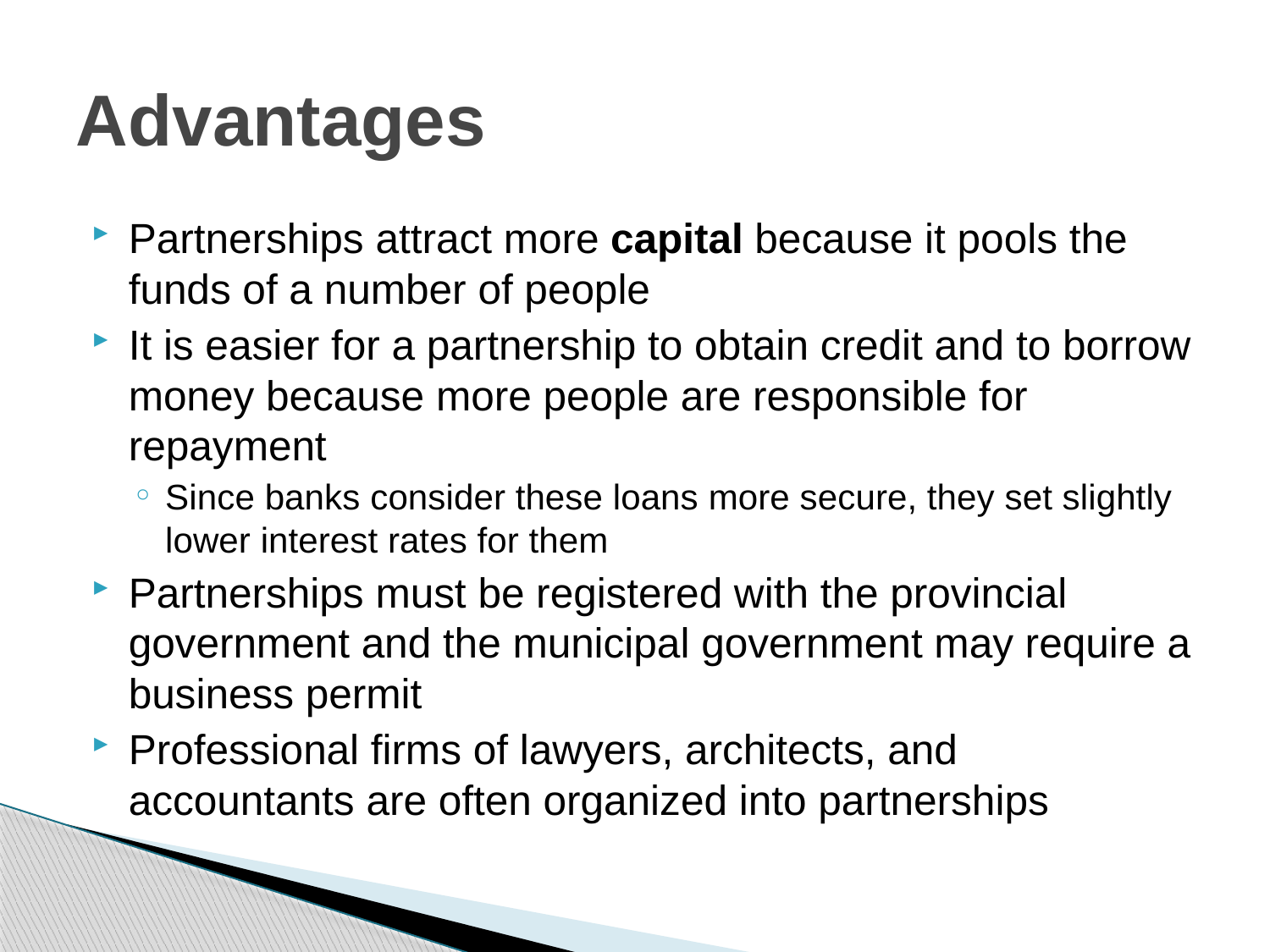

# Advantages
Partnerships attract more capital because it pools the funds of a number of people
It is easier for a partnership to obtain credit and to borrow money because more people are responsible for repayment
Since banks consider these loans more secure, they set slightly lower interest rates for them
Partnerships must be registered with the provincial government and the municipal government may require a business permit
Professional firms of lawyers, architects, and accountants are often organized into partnerships